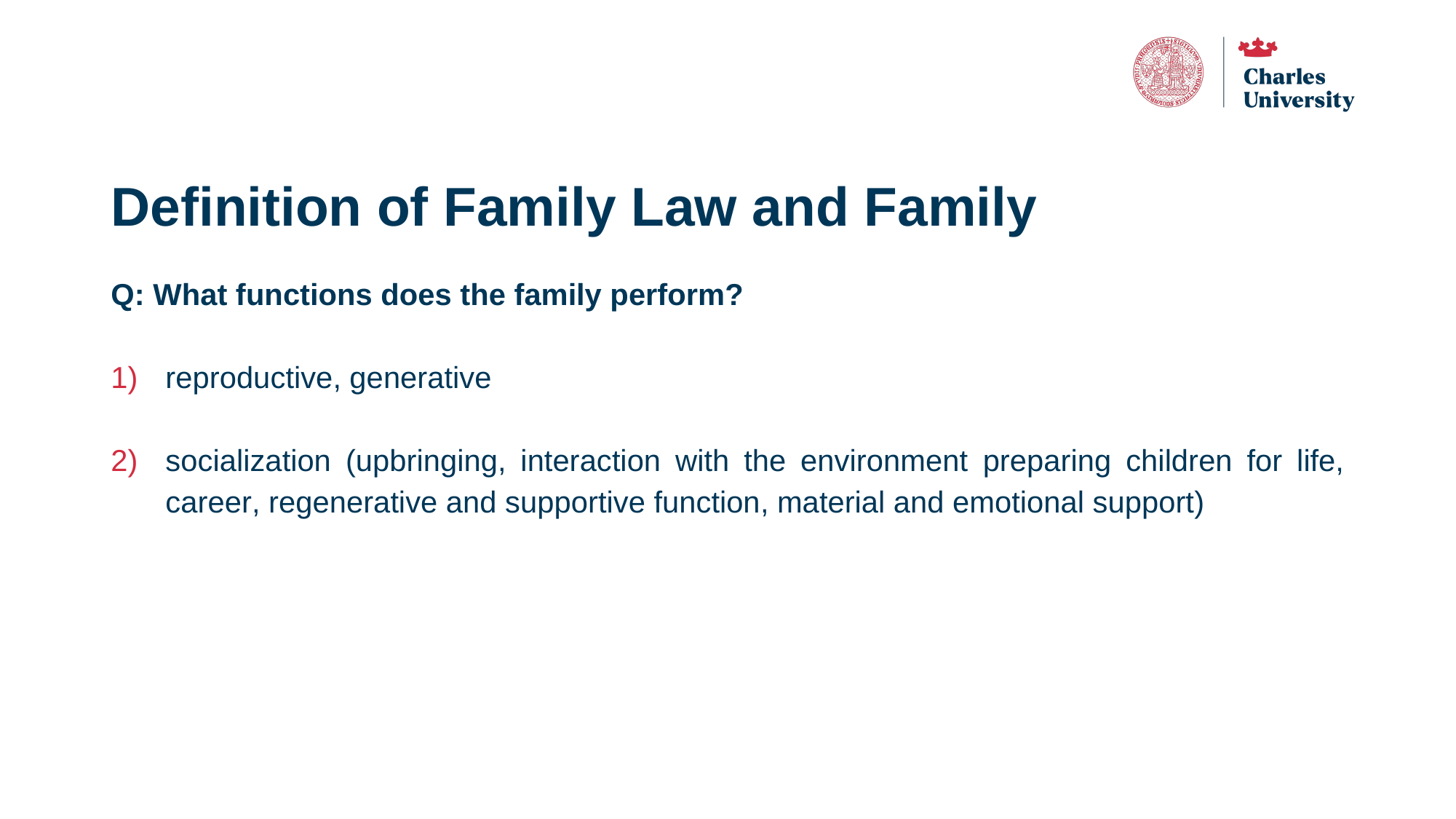

# Definition of Family Law and Family
Q: What functions does the family perform?

reproductive, generative

socialization (upbringing, interaction with the environment preparing children for life, career, regenerative and supportive function, material and emotional support)